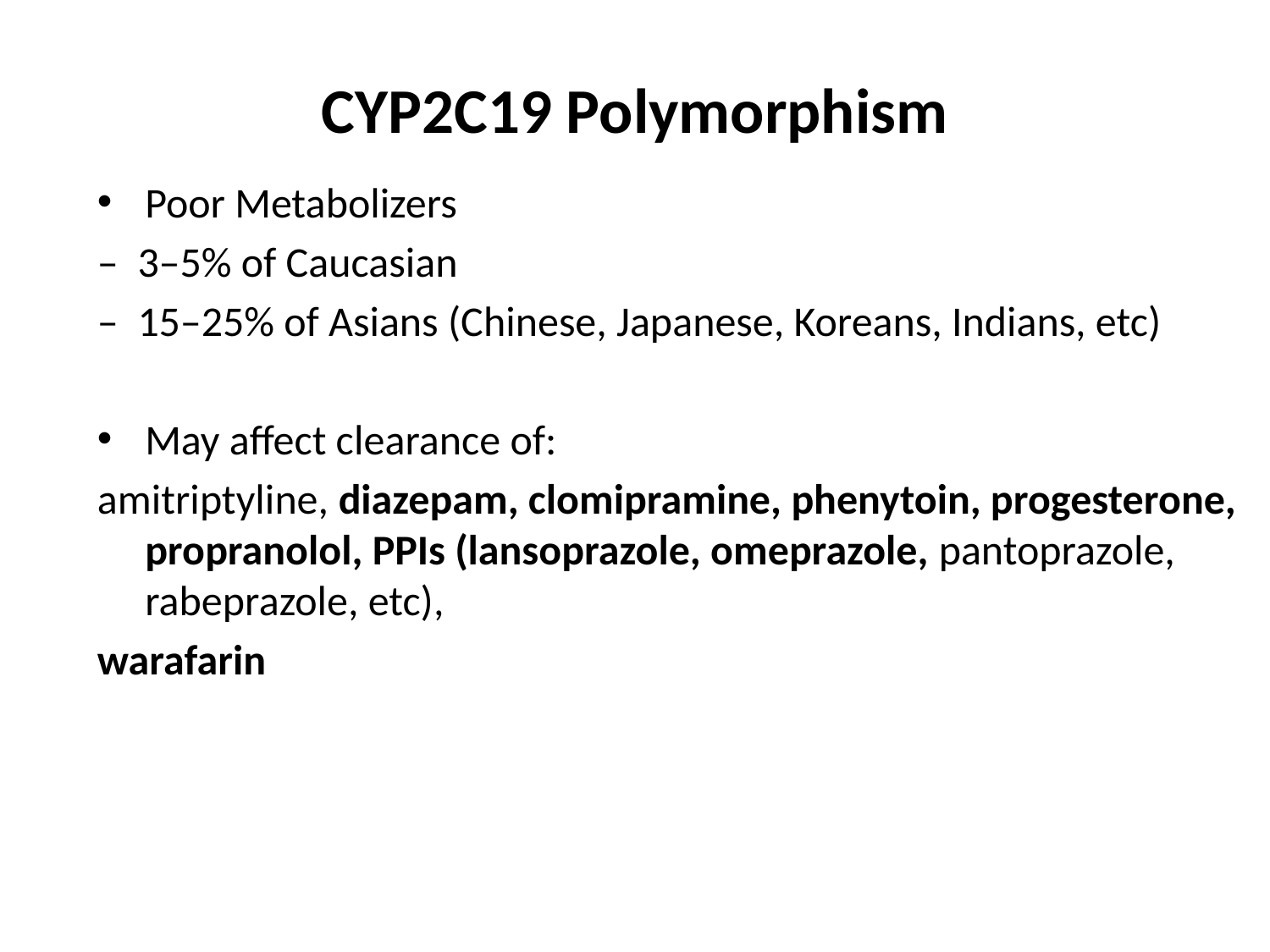

# CYP2C19 Polymorphism
Poor Metabolizers
–  3–5% of Caucasian
–  15–25% of Asians (Chinese, Japanese, Koreans, Indians, etc)

May affect clearance of:
amitriptyline, diazepam, clomipramine, phenytoin, progesterone, propranolol, PPIs (lansoprazole, omeprazole, pantoprazole, rabeprazole, etc),
warafarin